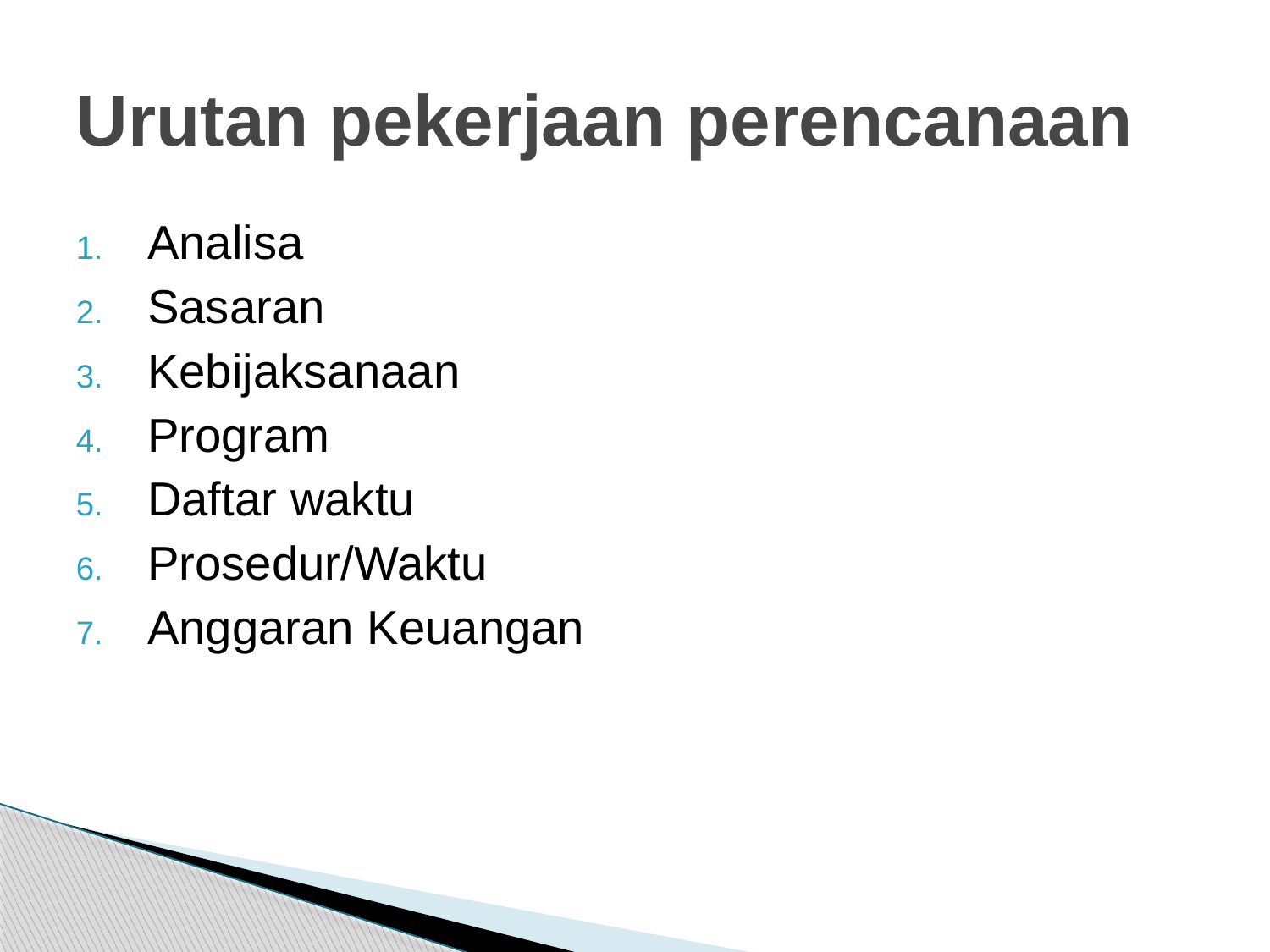

# Urutan pekerjaan perencanaan
Analisa
Sasaran
Kebijaksanaan
Program
Daftar waktu
Prosedur/Waktu
Anggaran Keuangan